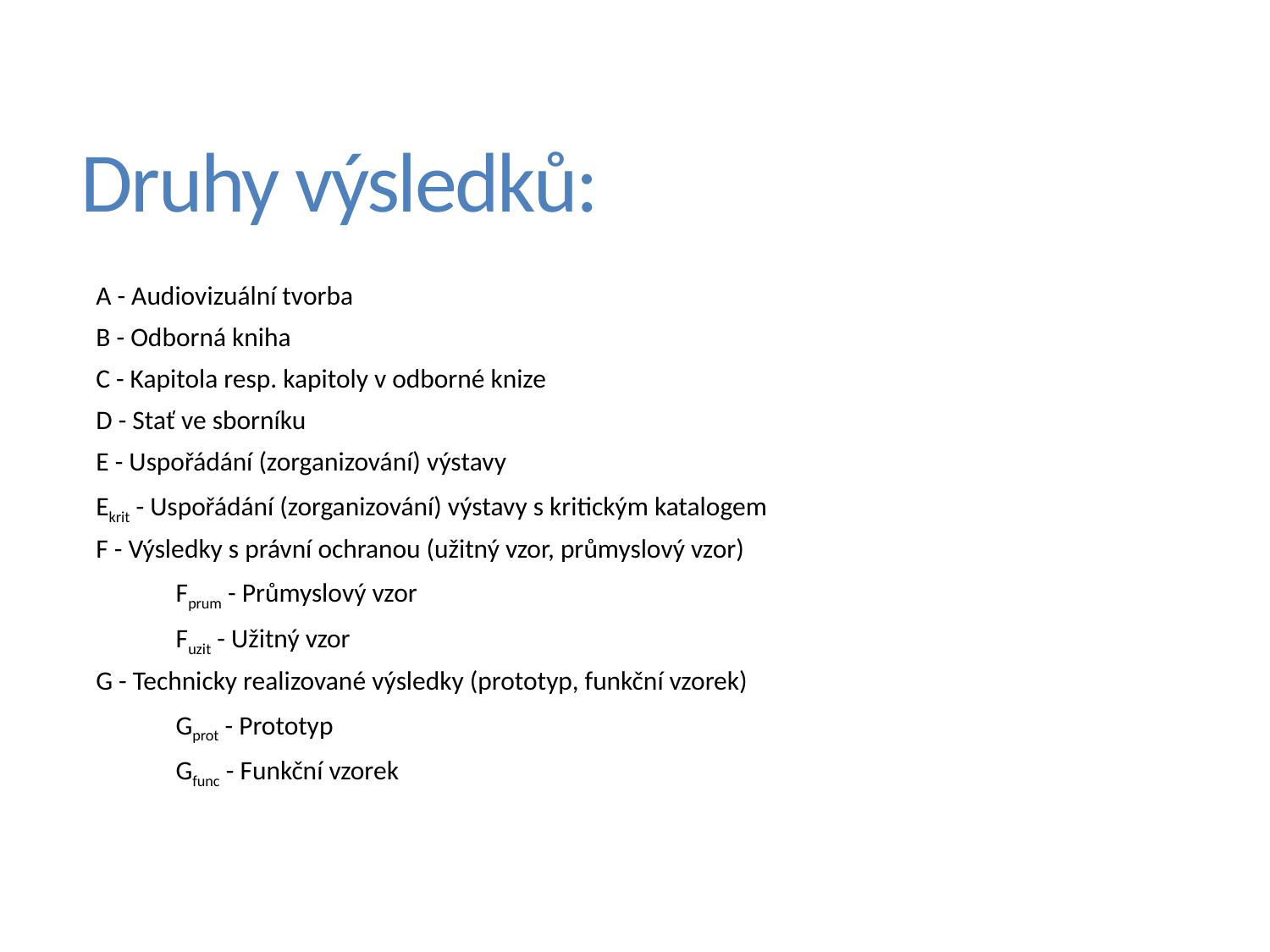

# Druhy výsledků:
A - Audiovizuální tvorba
B - Odborná kniha
C - Kapitola resp. kapitoly v odborné knize
D - Stať ve sborníku
E - Uspořádání (zorganizování) výstavy
Ekrit - Uspořádání (zorganizování) výstavy s kritickým katalogem
F - Výsledky s právní ochranou (užitný vzor, průmyslový vzor)
	Fprum - Průmyslový vzor
	Fuzit - Užitný vzor
G - Technicky realizované výsledky (prototyp, funkční vzorek)
	Gprot - Prototyp
	Gfunc - Funkční vzorek